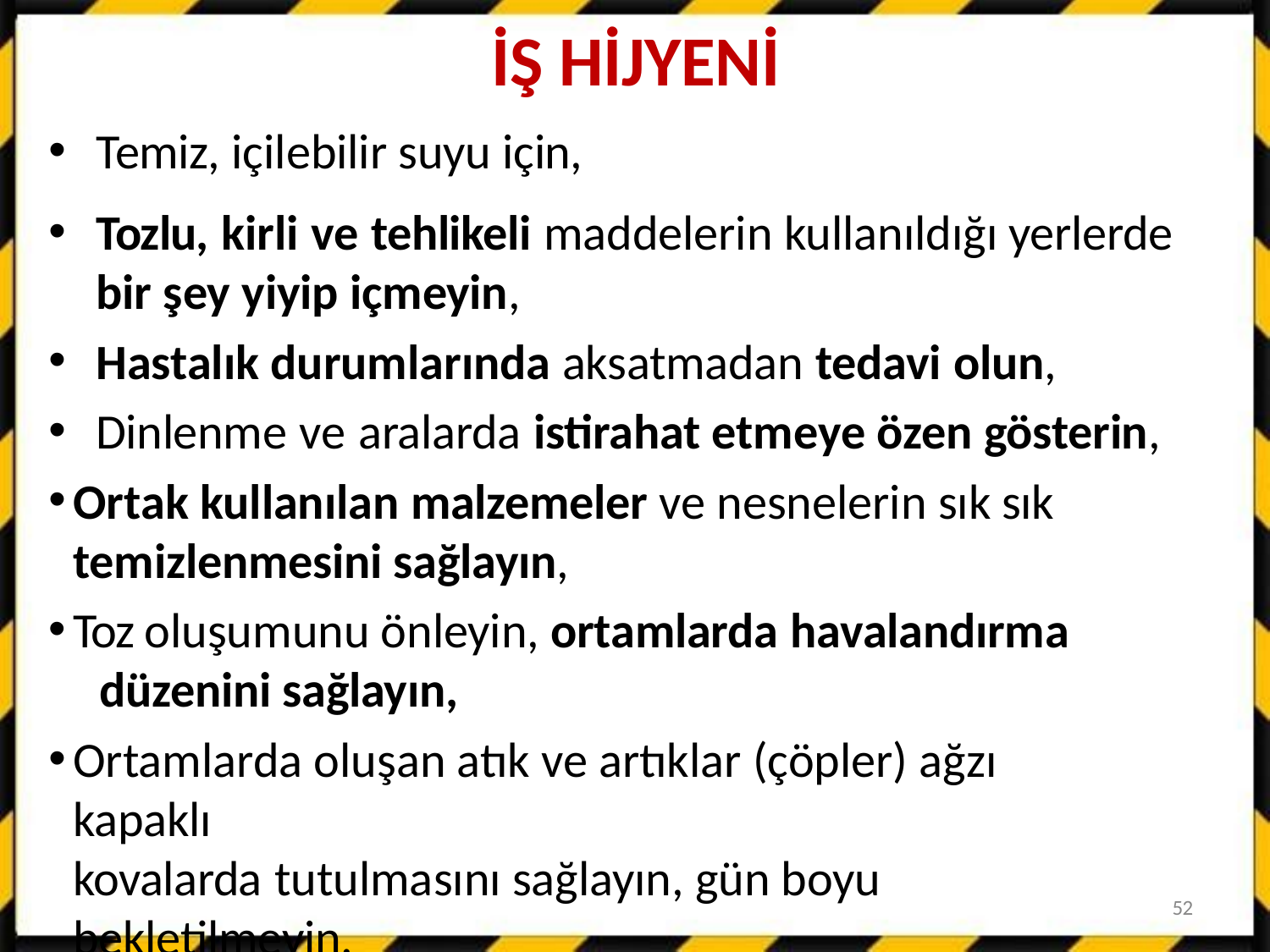

# İŞ HİJYENİ
Temiz, içilebilir suyu için,
Tozlu, kirli ve tehlikeli maddelerin kullanıldığı yerlerde
bir şey yiyip içmeyin,
Hastalık durumlarında aksatmadan tedavi olun,
Dinlenme ve aralarda istirahat etmeye özen gösterin,
Ortak kullanılan malzemeler ve nesnelerin sık sık
temizlenmesini sağlayın,
Toz oluşumunu önleyin, ortamlarda havalandırma 	düzenini sağlayın,
Ortamlarda oluşan atık ve artıklar (çöpler) ağzı kapaklı
kovalarda tutulmasını sağlayın, gün boyu bekletilmeyin.
52